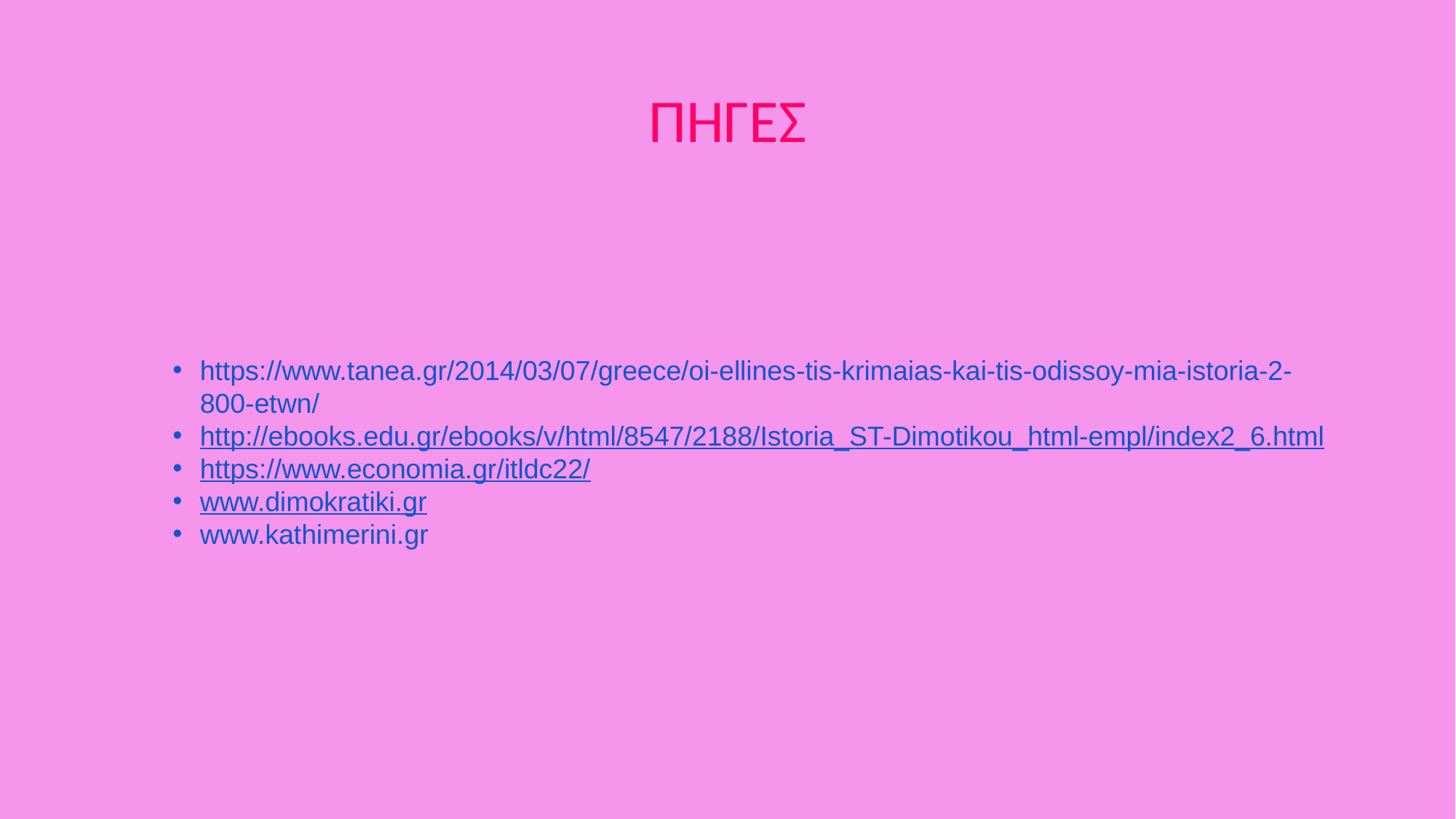

# ΠΗΓΕΣ
https://www.tanea.gr/2014/03/07/greece/oi-ellines-tis-krimaias-kai-tis-odissoy-mia-istoria-2-800-etwn/
http://ebooks.edu.gr/ebooks/v/html/8547/2188/Istoria_ST-Dimotikou_html-empl/index2_6.html
https://www.economia.gr/itldc22/
www.dimokratiki.gr
www.kathimerini.gr